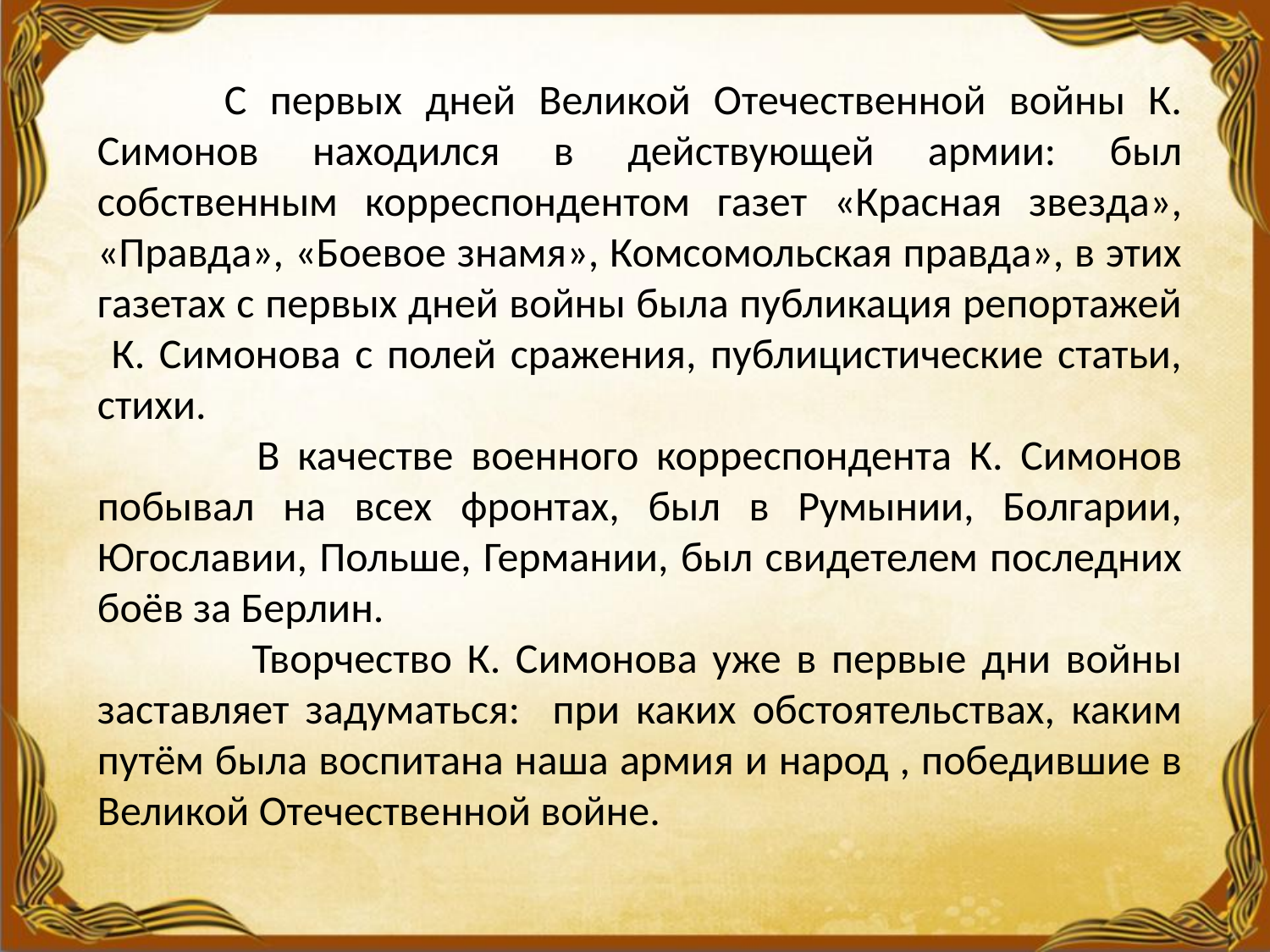

С первых дней Великой Отечественной войны К. Симонов находился в действующей армии: был собственным корреспондентом газет «Красная звезда», «Правда», «Боевое знамя», Комсомольская правда», в этих газетах с первых дней войны была публикация репортажей  К. Симонова с полей сражения, публицистические статьи, стихи.
    	В качестве военного корреспондента К. Симонов побывал на всех фронтах, был в Румынии, Болгарии, Югославии, Польше, Германии, был свидетелем последних боёв за Берлин.
     	Творчество К. Симонова уже в первые дни войны заставляет задуматься:  при каких обстоятельствах, каким путём была воспитана наша армия и народ , победившие в Великой Отечественной войне.